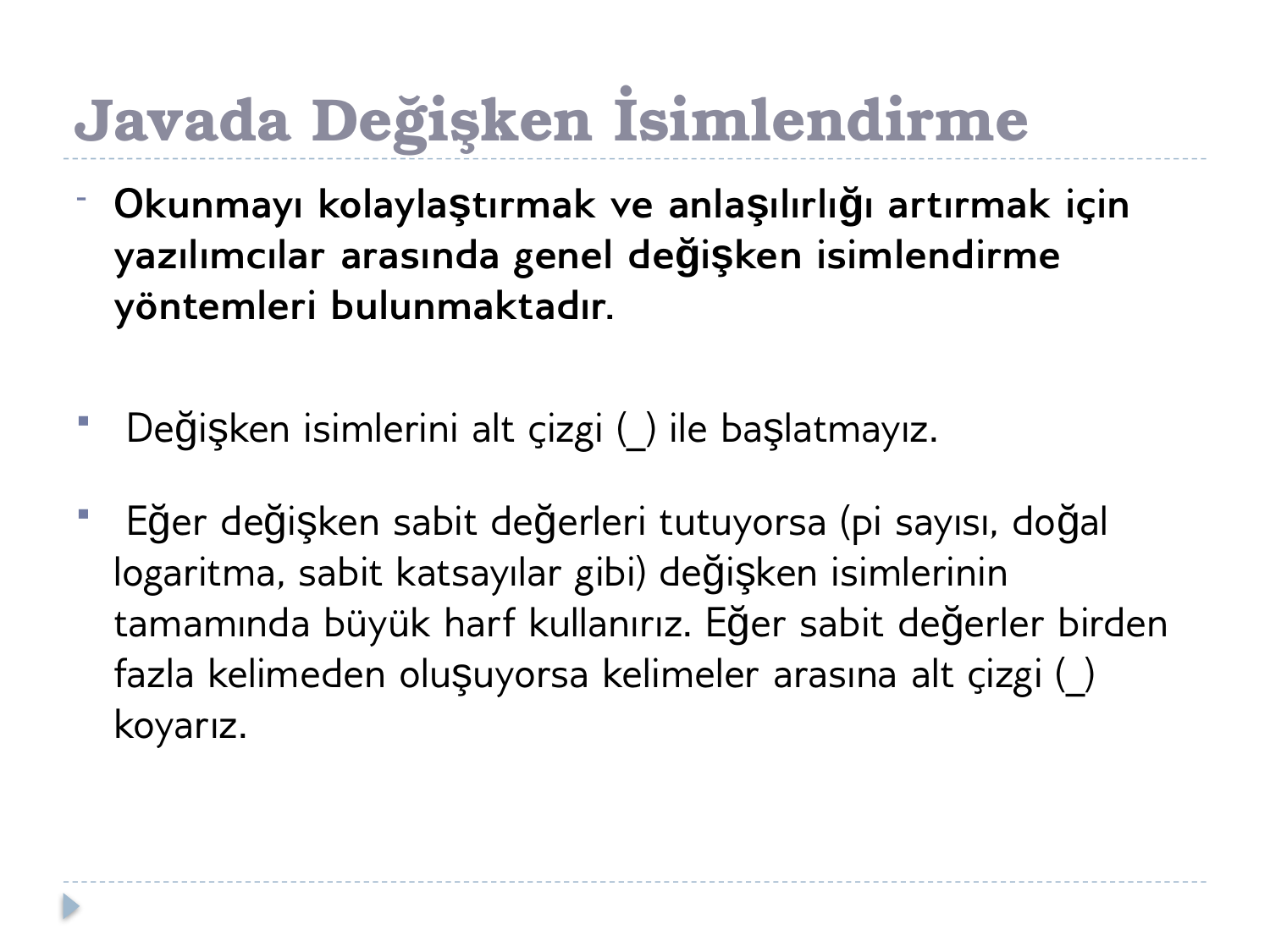

# Javada Değişken İsimlendirme
Okunmayı kolaylaştırmak ve anlaşılırlığı artırmak için yazılımcılar arasında genel değişken isimlendirme yöntemleri bulunmaktadır.

 Değişken isimlerini alt çizgi (_) ile başlatmayız.
 Eğer değişken sabit değerleri tutuyorsa (pi sayısı, doğal logaritma, sabit katsayılar gibi) değişken isimlerinin tamamında büyük harf kullanırız. Eğer sabit değerler birden fazla kelimeden oluşuyorsa kelimeler arasına alt çizgi (_) koyarız.